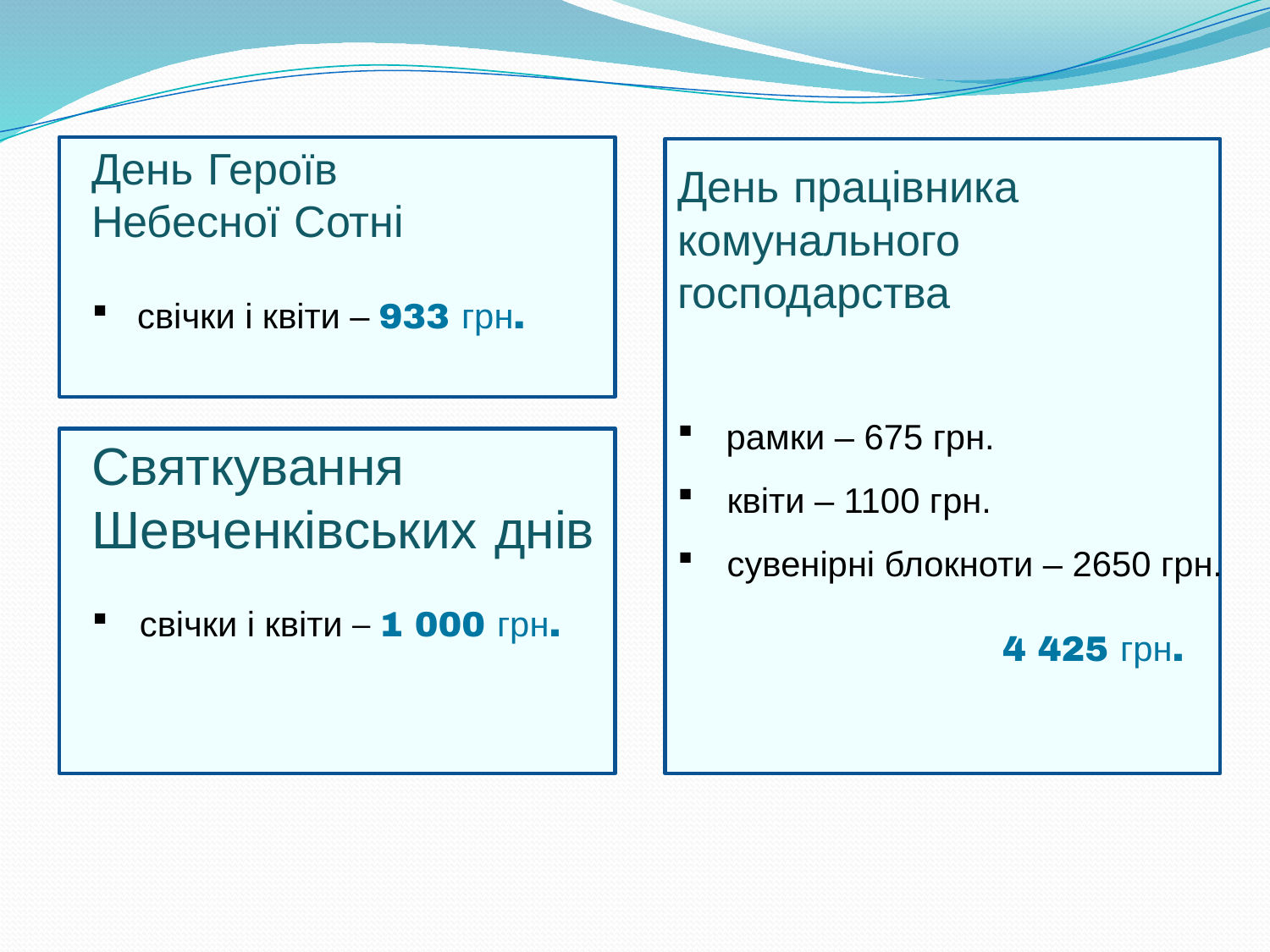

День Героїв
Небесної Сотні

День працівника комунального  господарства

 рамки – 675 грн.
 квіти – 1100 грн.
 сувенірні блокноти – 2650 грн.

		      4 425 грн.

   свічки і квіти – 933 грн.

Святкування
Шевченківських днів

свічки і квіти – 1 000 грн.